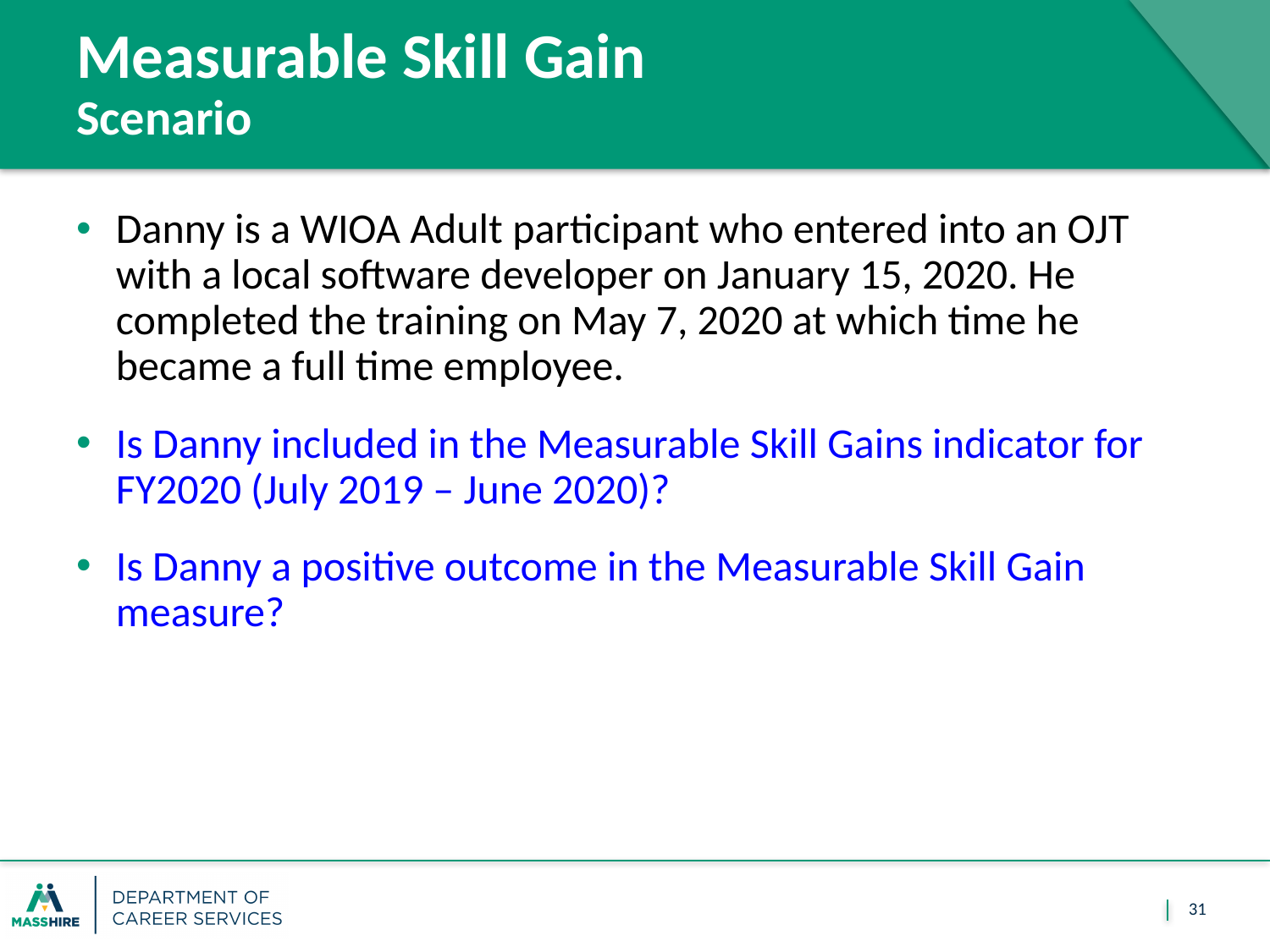

February 1, 2018
# Measurable Skill Gain Scenario
Danny is a WIOA Adult participant who entered into an OJT with a local software developer on January 15, 2020. He completed the training on May 7, 2020 at which time he became a full time employee.
Is Danny included in the Measurable Skill Gains indicator for FY2020 (July 2019 – June 2020)?
Is Danny a positive outcome in the Measurable Skill Gain measure?
31